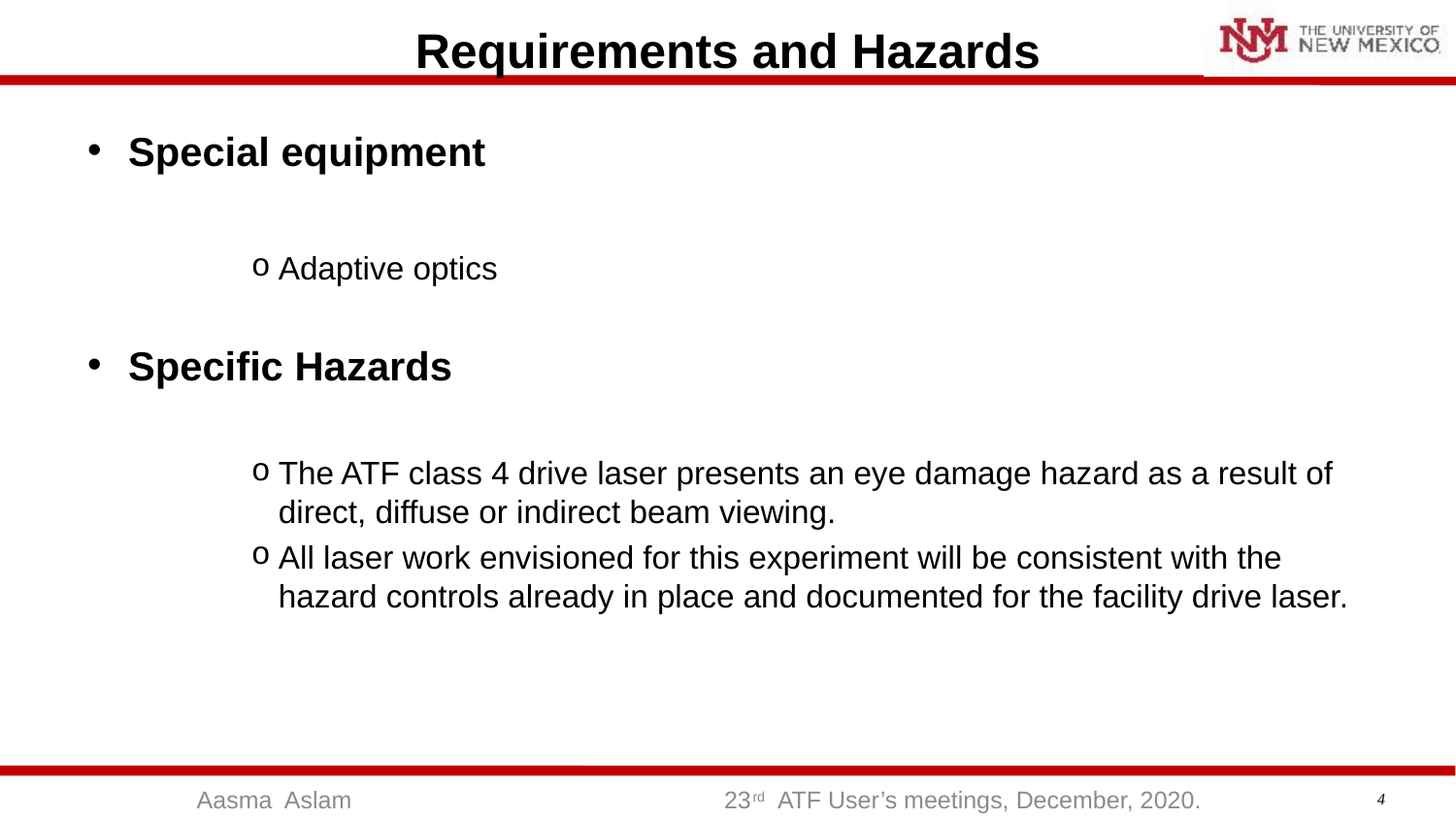

# Requirements and Hazards
Special equipment

Adaptive optics

Specific Hazards

The ATF class 4 drive laser presents an eye damage hazard as a result of direct, diffuse or indirect beam viewing.
All laser work envisioned for this experiment will be consistent with the hazard controls already in place and documented for the facility drive laser.